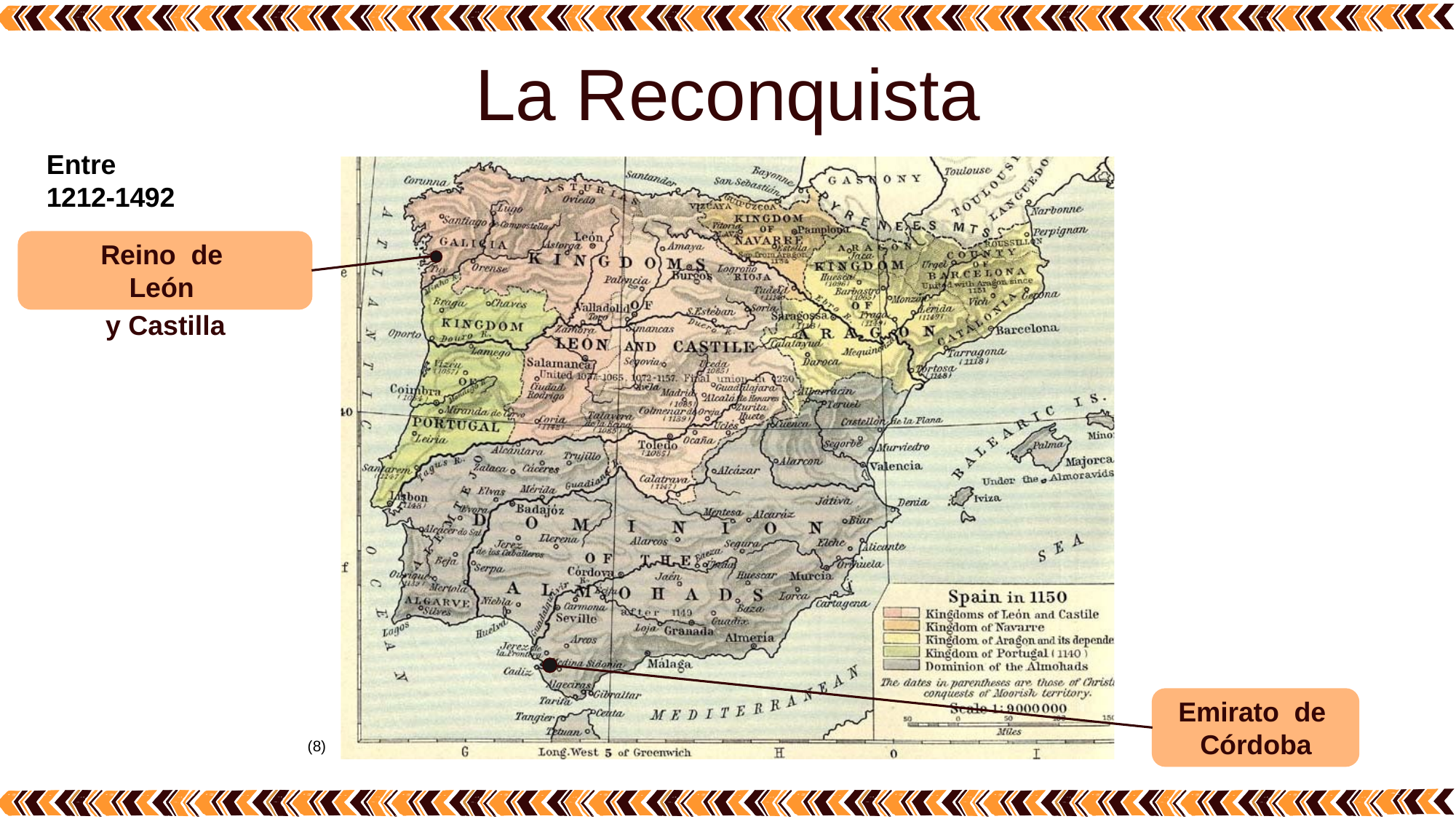

La Reconquista
Entre  1212-1492

Reino  de  León
y Castilla

Emirato  de  Córdoba
(8)